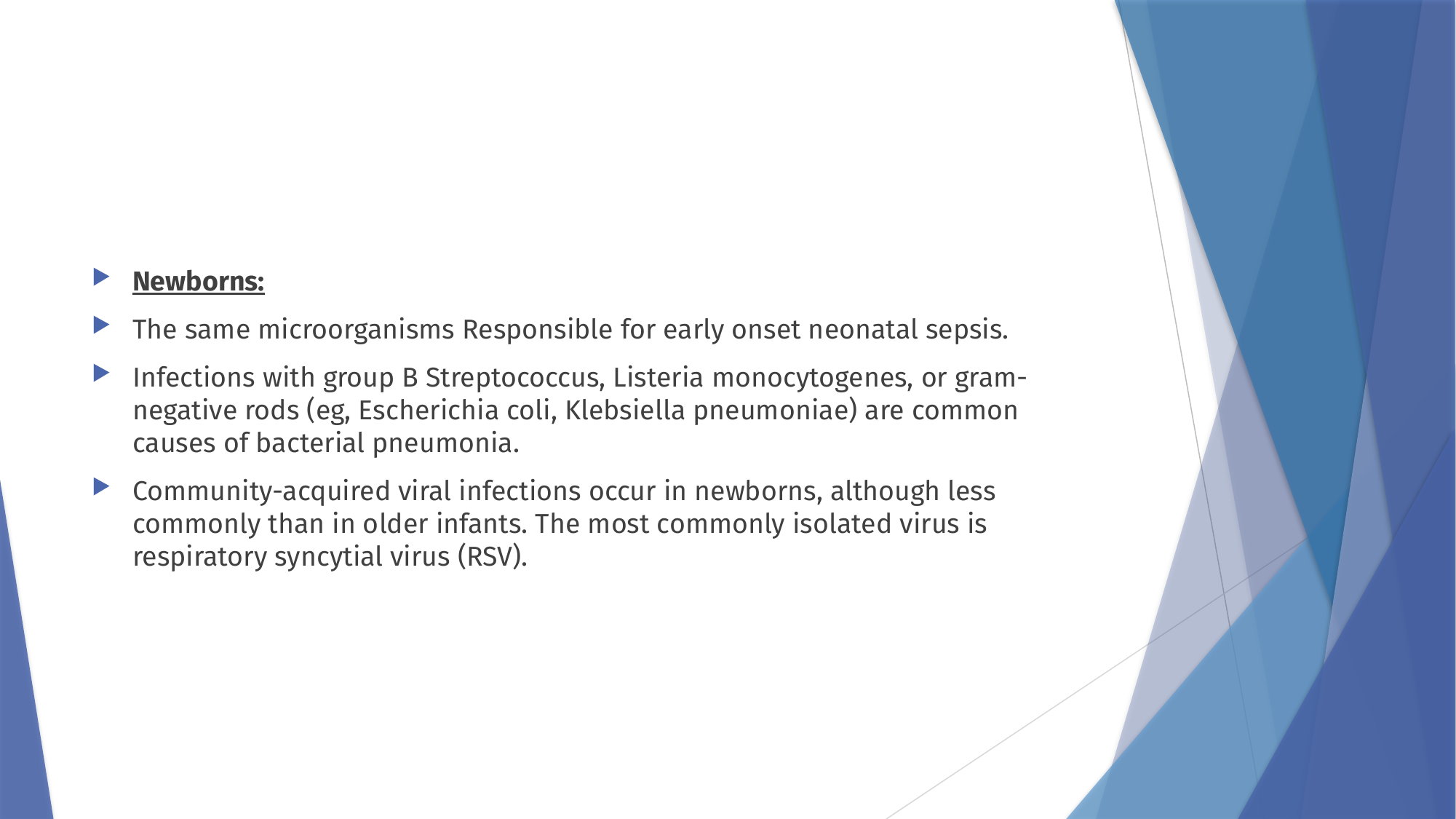

#
Newborns:
The same microorganisms Responsible for early onset neonatal sepsis.
Infections with group B Streptococcus, Listeria monocytogenes, or gram-negative rods (eg, Escherichia coli, Klebsiella pneumoniae) are common causes of bacterial pneumonia.
Community-acquired viral infections occur in newborns, although less commonly than in older infants. The most commonly isolated virus is respiratory syncytial virus (RSV).